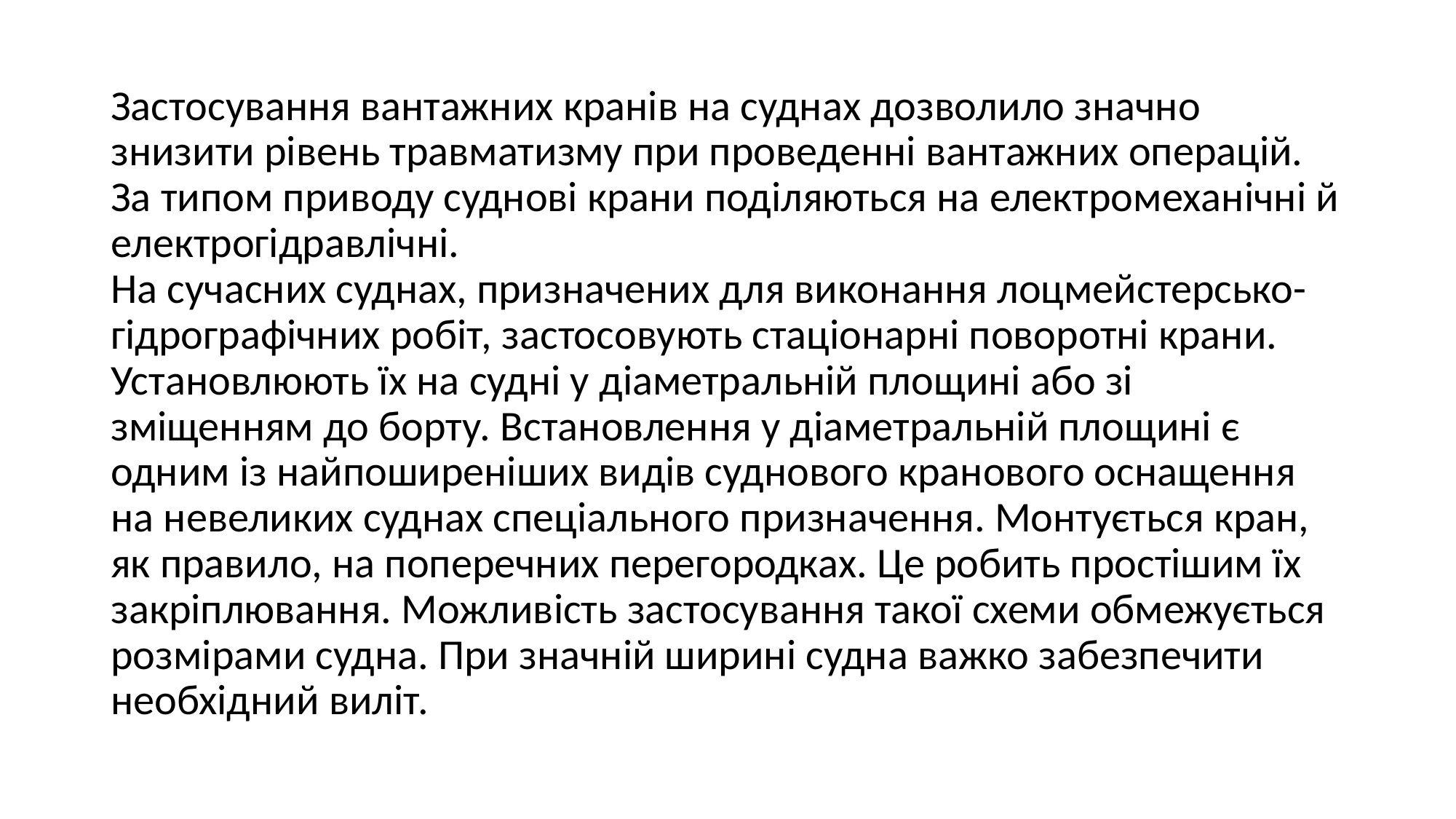

Застосування вантажних кранів на суднах дозволило значно знизити рівень травматизму при проведенні вантажних операцій. За типом приводу суднові крани поділяються на електромеханічні й електрогідравлічні.
На сучасних суднах, призначених для виконання лоцмейстерсько-гідрографічних робіт, застосовують стаціонарні поворотні крани. Установлюють їх на судні у діаметральній площині або зі зміщенням до борту. Встановлення у діаметральній площині є одним із найпоширеніших видів суднового кранового оснащення на невеликих суднах спеціального призначення. Монтується кран, як правило, на поперечних перегородках. Це робить простішим їх закріплювання. Можливість застосування такої схеми обмежується розмірами судна. При значній ширині судна важко забезпечити необхідний виліт.